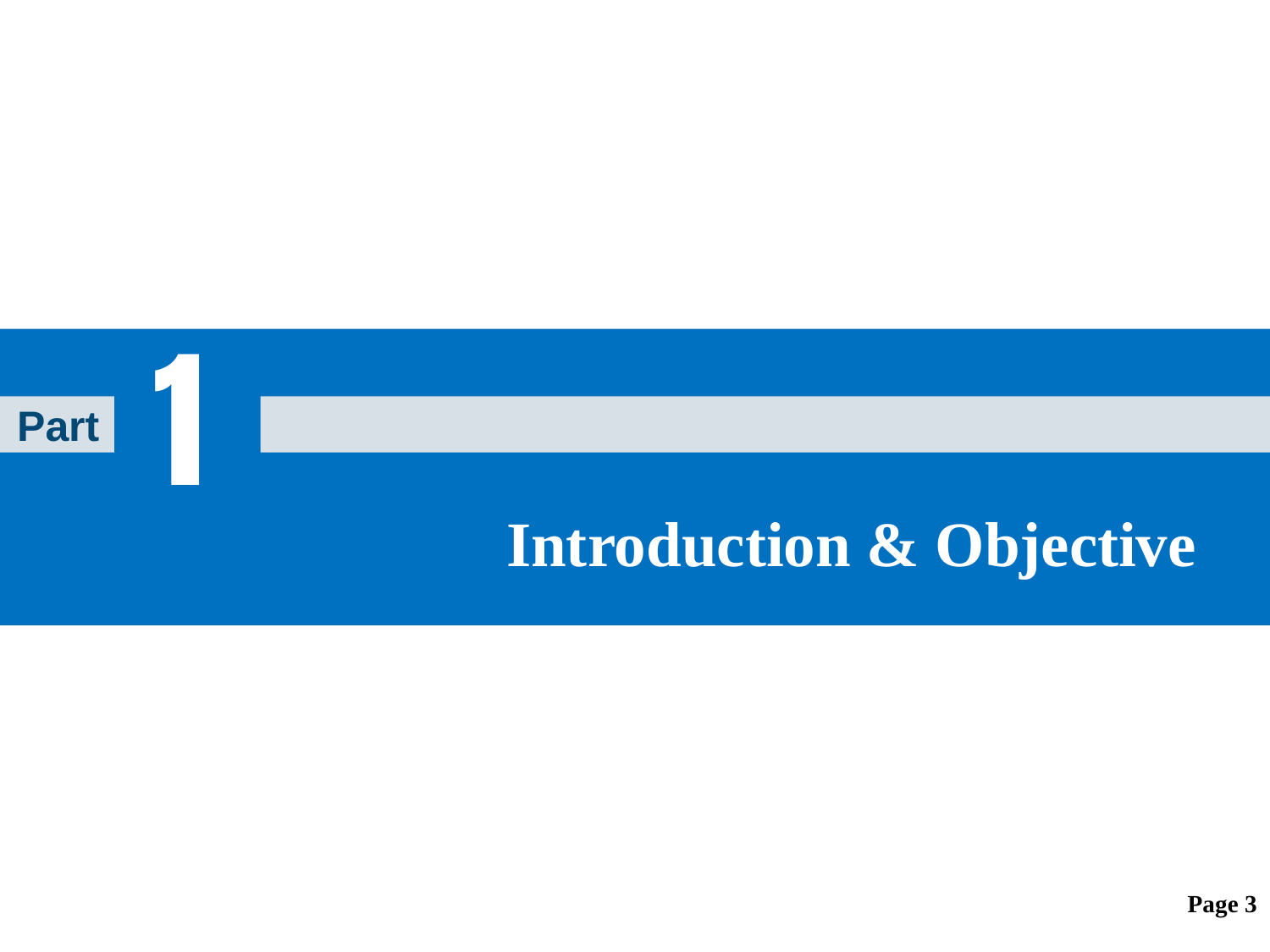

1

Part

Introduction & Objective
 Page 3